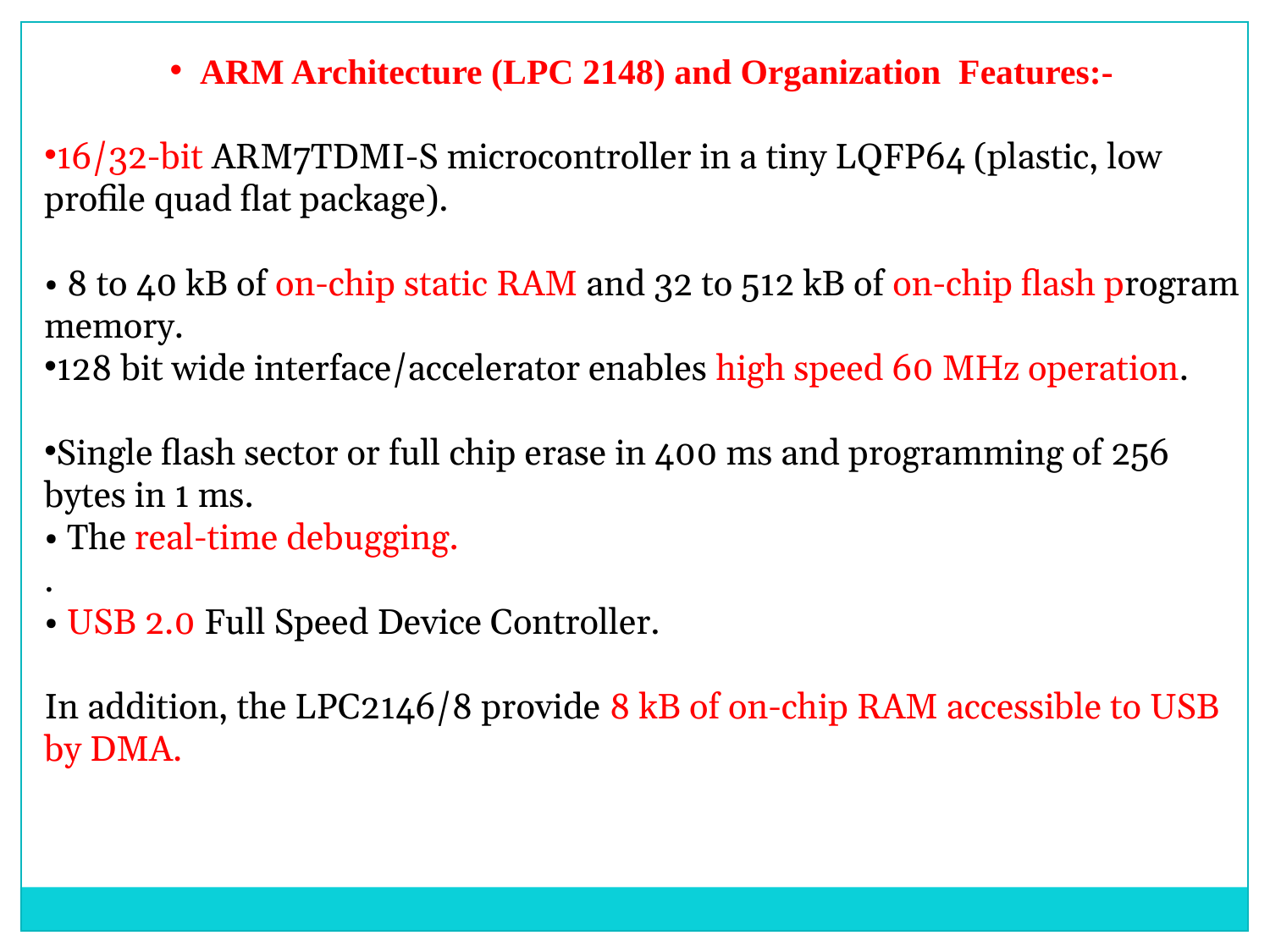

ARM Architecture (LPC 2148) and Organization  Features:-

16/32-bit ARM7TDMI-S microcontroller in a tiny LQFP64 (plastic, low profile quad flat package).

• 8 to 40 kB of on-chip static RAM and 32 to 512 kB of on-chip flash program memory.
128 bit wide interface/accelerator enables high speed 60 MHz operation.

Single flash sector or full chip erase in 400 ms and programming of 256 bytes in 1 ms.
• The real-time debugging.
.
• USB 2.0 Full Speed Device Controller.

In addition, the LPC2146/8 provide 8 kB of on-chip RAM accessible to USB by DMA.